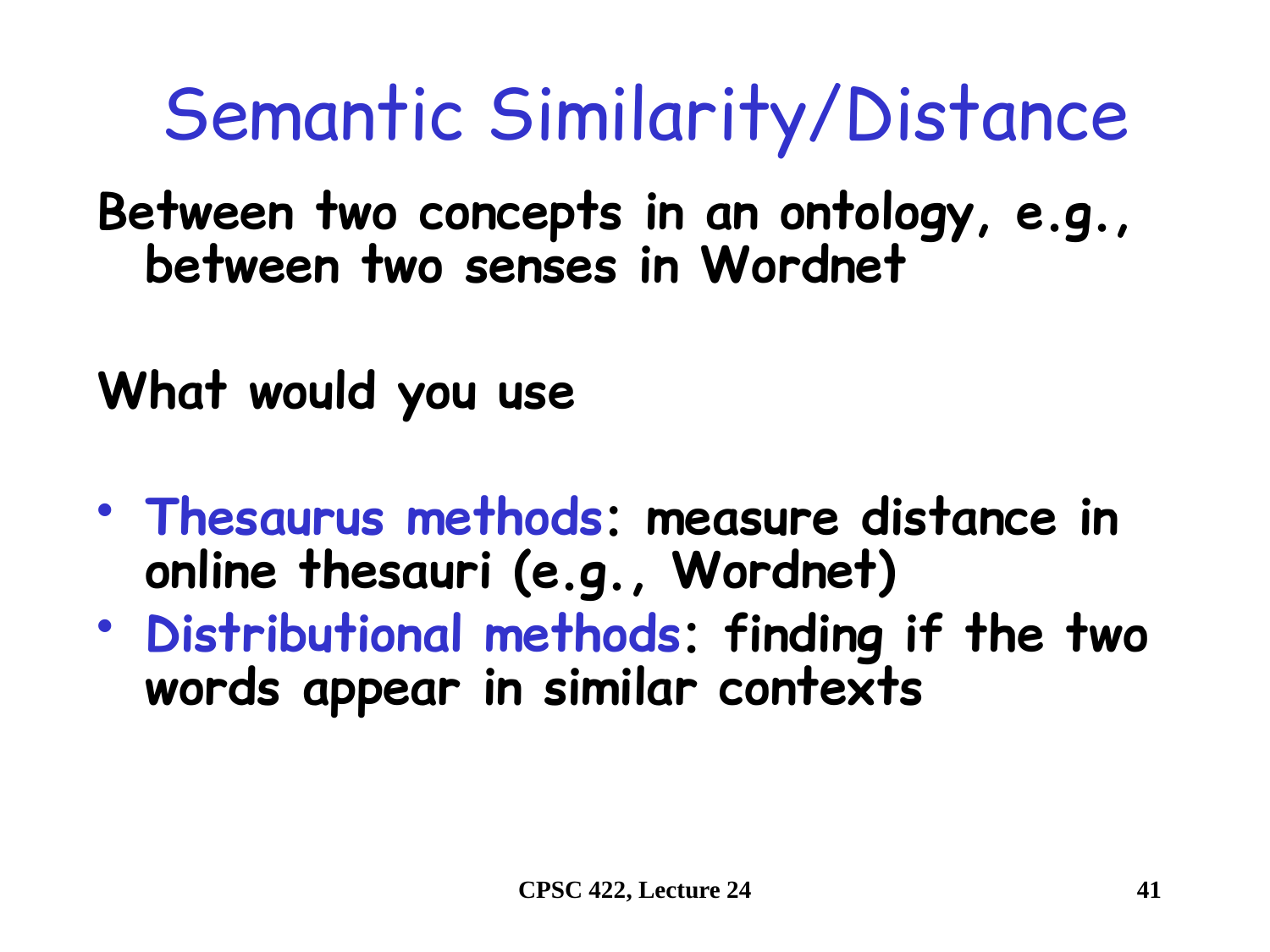

# Semantic Similarity/Distance
Between two concepts in an ontology, e.g., between two senses in Wordnet

What would you use

Thesaurus methods: measure distance in online thesauri (e.g., Wordnet)
Distributional methods: finding if the two words appear in similar contexts
CPSC 422, Lecture 24
41